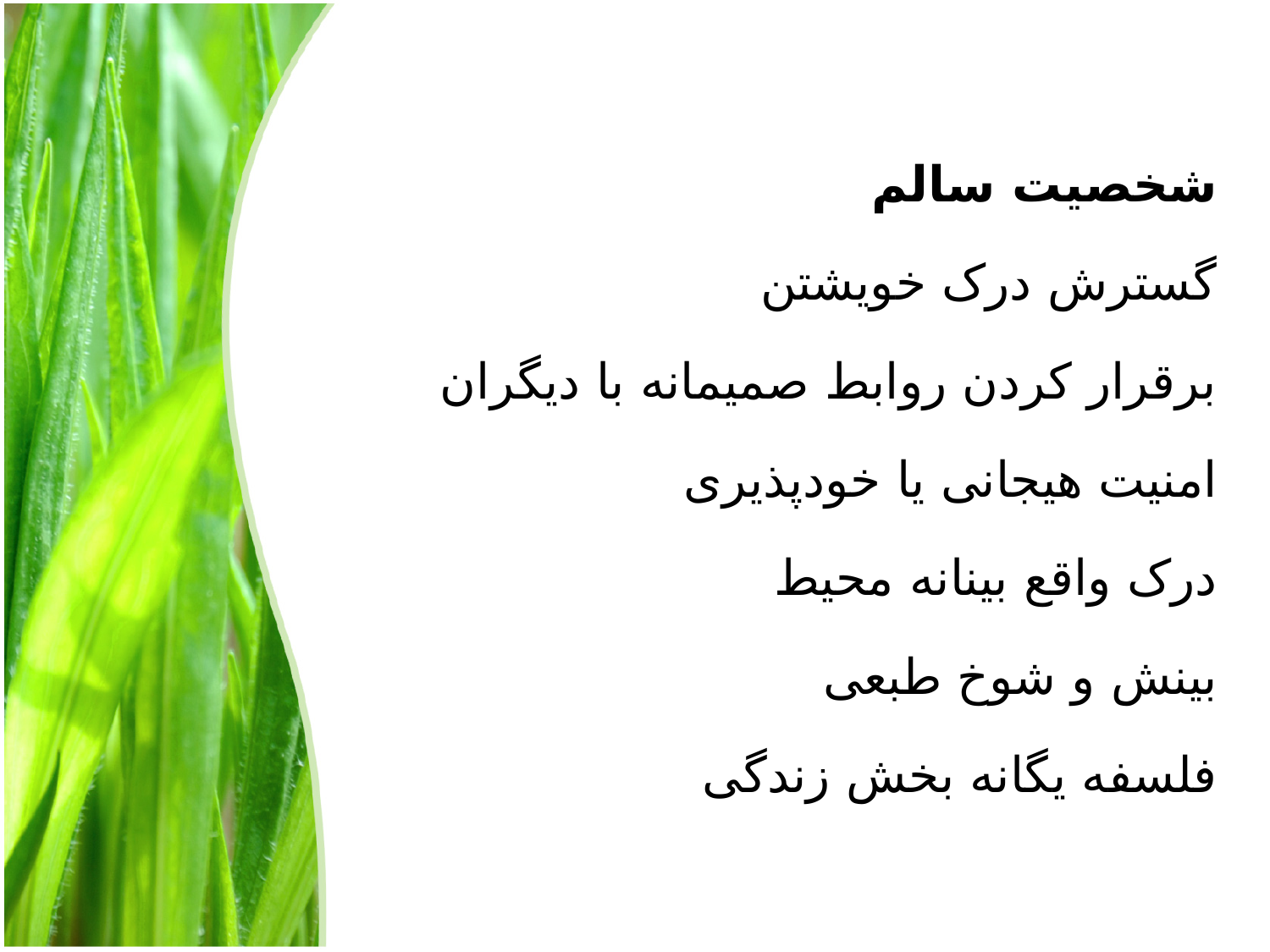

شخصیت سالم
گسترش درک خویشتن
برقرار کردن روابط صمیمانه با دیگران
امنیت هیجانی یا خودپذیری
درک واقع بینانه محیط
بینش و شوخ طبعی
فلسفه یگانه بخش زندگی